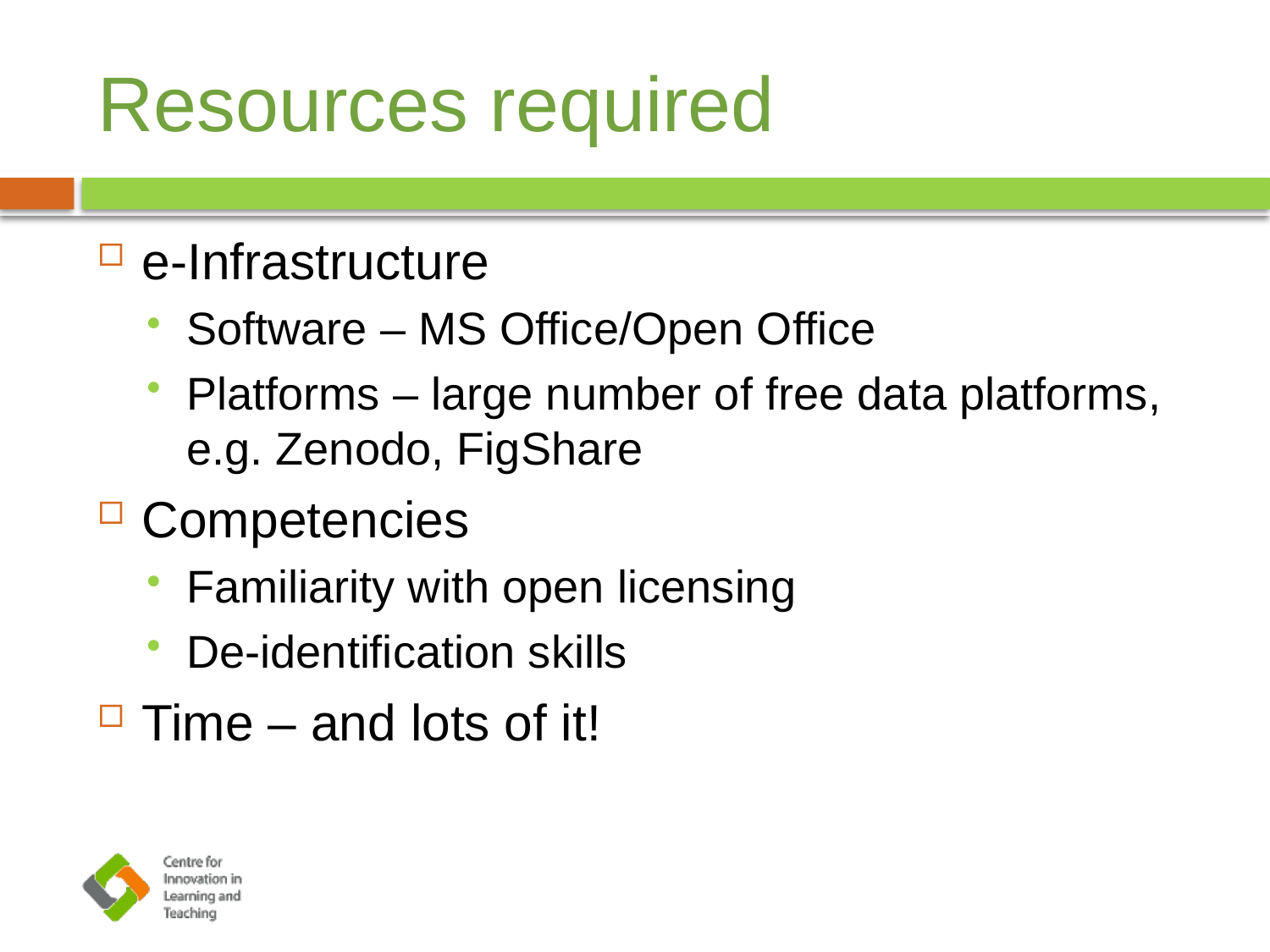

# Resources required
e-Infrastructure
Software – MS Office/Open Office
Platforms – large number of free data platforms, e.g. Zenodo, FigShare
Competencies
Familiarity with open licensing
De-identification skills
Time – and lots of it!